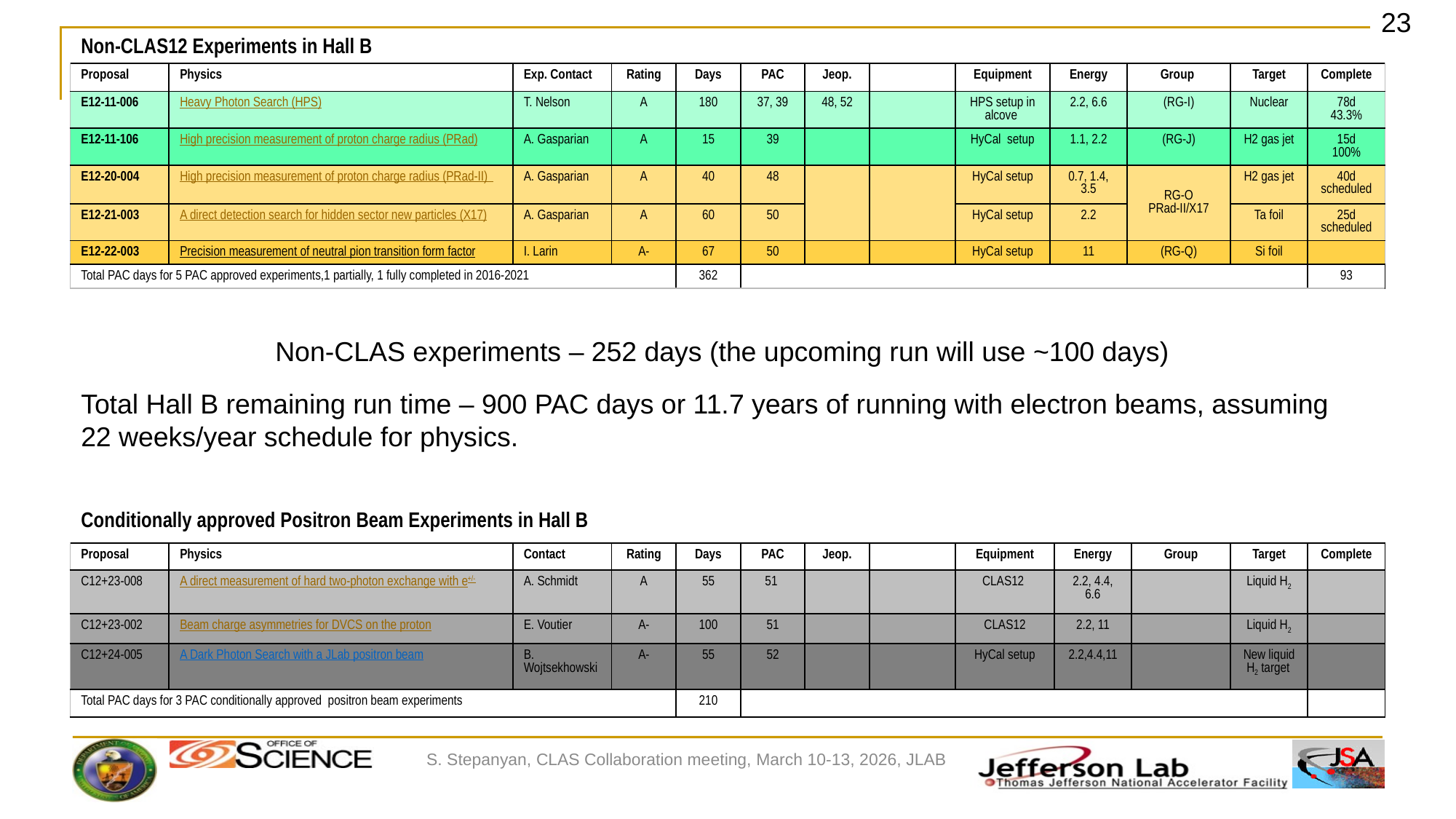

| Non-CLAS12 Experiments in Hall B |  |  |  |  |  |  |  |  |  |  |  |  |
| --- | --- | --- | --- | --- | --- | --- | --- | --- | --- | --- | --- | --- |
| Proposal | Physics | Exp. Contact | Rating | Days | PAC | Jeop. |  | Equipment | Energy | Group | Target | Complete |
| E12-11-006 | Heavy Photon Search (HPS) | T. Nelson | A | 180 | 37, 39 | 48, 52 |  | HPS setup in alcove | 2.2, 6.6 | (RG-I) | Nuclear | 78d 43.3% |
| E12-11-106 | High precision measurement of proton charge radius (PRad) | A. Gasparian | A | 15 | 39 |  |  | HyCal setup | 1.1, 2.2 | (RG-J) | H2 gas jet | 15d 100% |
| E12-20-004 | High precision measurement of proton charge radius (PRad-II) | A. Gasparian | A | 40 | 48 |  |  | HyCal setup | 0.7, 1.4, 3.5 | RG-O PRad-II/X17 | H2 gas jet | 40d scheduled |
| E12-21-003 | A direct detection search for hidden sector new particles (X17) | A. Gasparian | A | 60 | 50 |  |  | HyCal setup | 2.2 |  | Ta foil | 25d scheduled |
| E12-22-003 | Precision measurement of neutral pion transition form factor | I. Larin | A- | 67 | 50 |  |  | HyCal setup | 11 | (RG-Q) | Si foil |  |
| Total PAC days for 5 PAC approved experiments,1 partially, 1 fully completed in 2016-2021 |  |  |  | 362 |  |  |  |  |  |  |  | 93 |
Non-CLAS experiments – 252 days (the upcoming run will use ~100 days)
Total Hall B remaining run time – 900 PAC days or 11.7 years of running with electron beams, assuming 22 weeks/year schedule for physics.
| Conditionally approved Positron Beam Experiments in Hall B |  |  |  |  |  |  |  |  |  |  |  |  |
| --- | --- | --- | --- | --- | --- | --- | --- | --- | --- | --- | --- | --- |
| Proposal | Physics | Contact | Rating | Days | PAC | Jeop. |  | Equipment | Energy | Group | Target | Complete |
| C12+23-008 | A direct measurement of hard two-photon exchange with e+/- | A. Schmidt | A | 55 | 51 |  |  | CLAS12 | 2.2, 4.4, 6.6 |  | Liquid H2 |  |
| C12+23-002 | Beam charge asymmetries for DVCS on the proton | E. Voutier | A- | 100 | 51 |  |  | CLAS12 | 2.2, 11 |  | Liquid H2 |  |
| C12+24-005 | A Dark Photon Search with a JLab positron beam | B. Wojtsekhowski | A- | 55 | 52 |  |  | HyCal setup | 2.2,4.4,11 |  | New liquid H2 target |  |
| Total PAC days for 3 PAC conditionally approved positron beam experiments |  |  |  | 210 |  |  |  |  |  |  |  |  |
S. Stepanyan, CLAS Collaboration meeting, March 10-13, 2026, JLAB